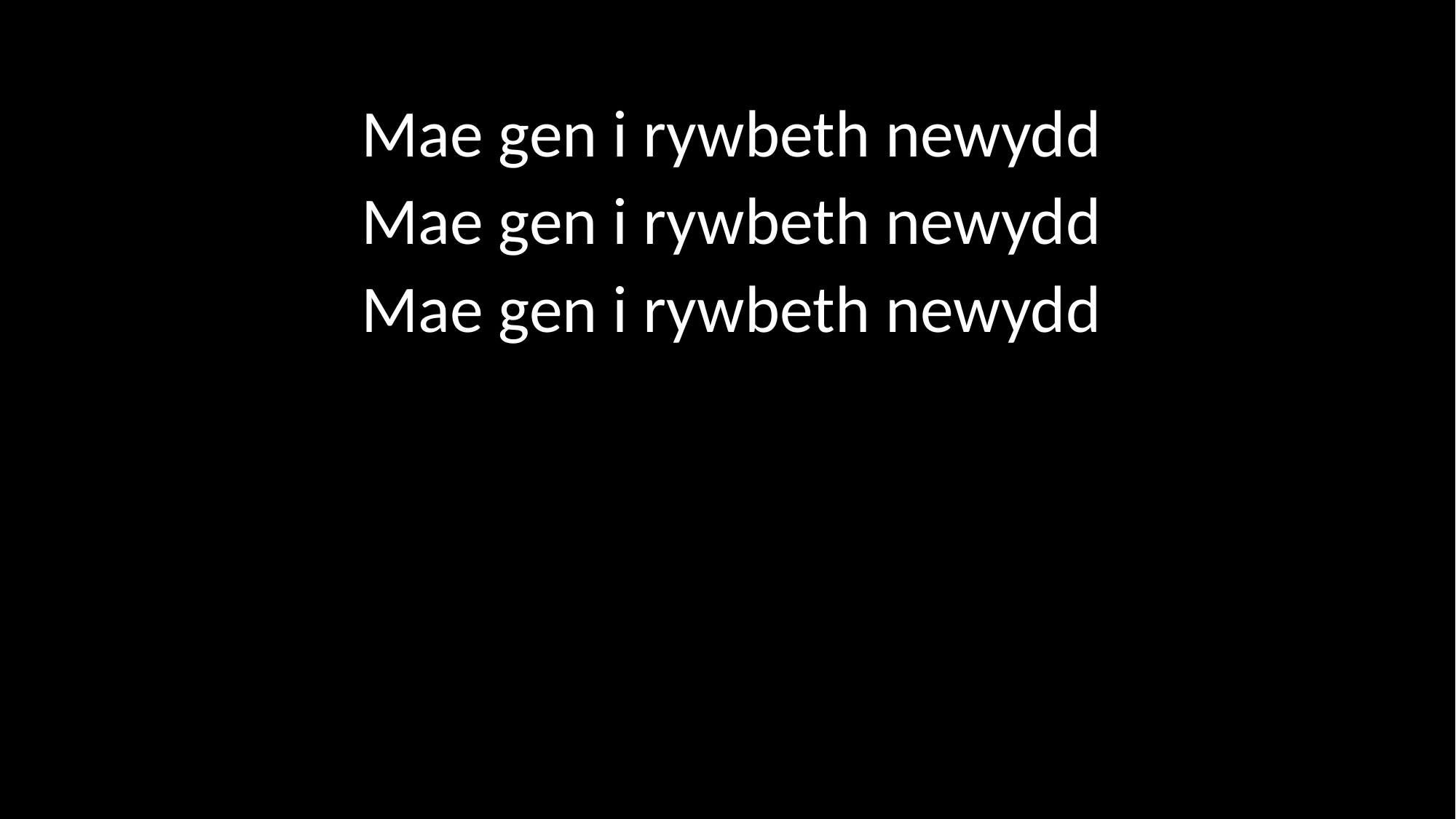

Mae gen i rywbeth newydd
Mae gen i rywbeth newydd
Mae gen i rywbeth newydd